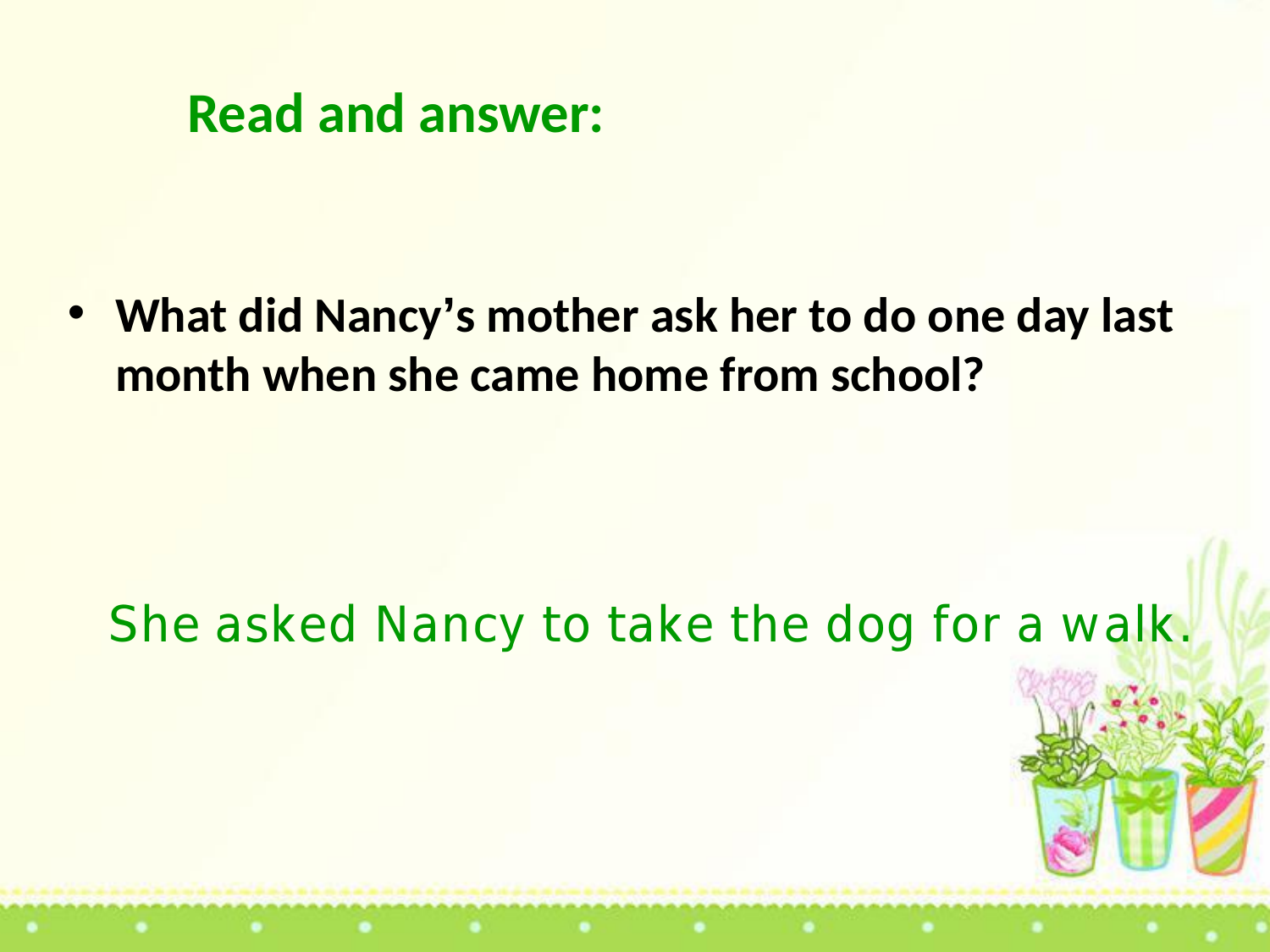

Read and answer:
What did Nancy’s mother ask her to do one day last month when she came home from school?

She asked Nancy to take the dog for a walk.